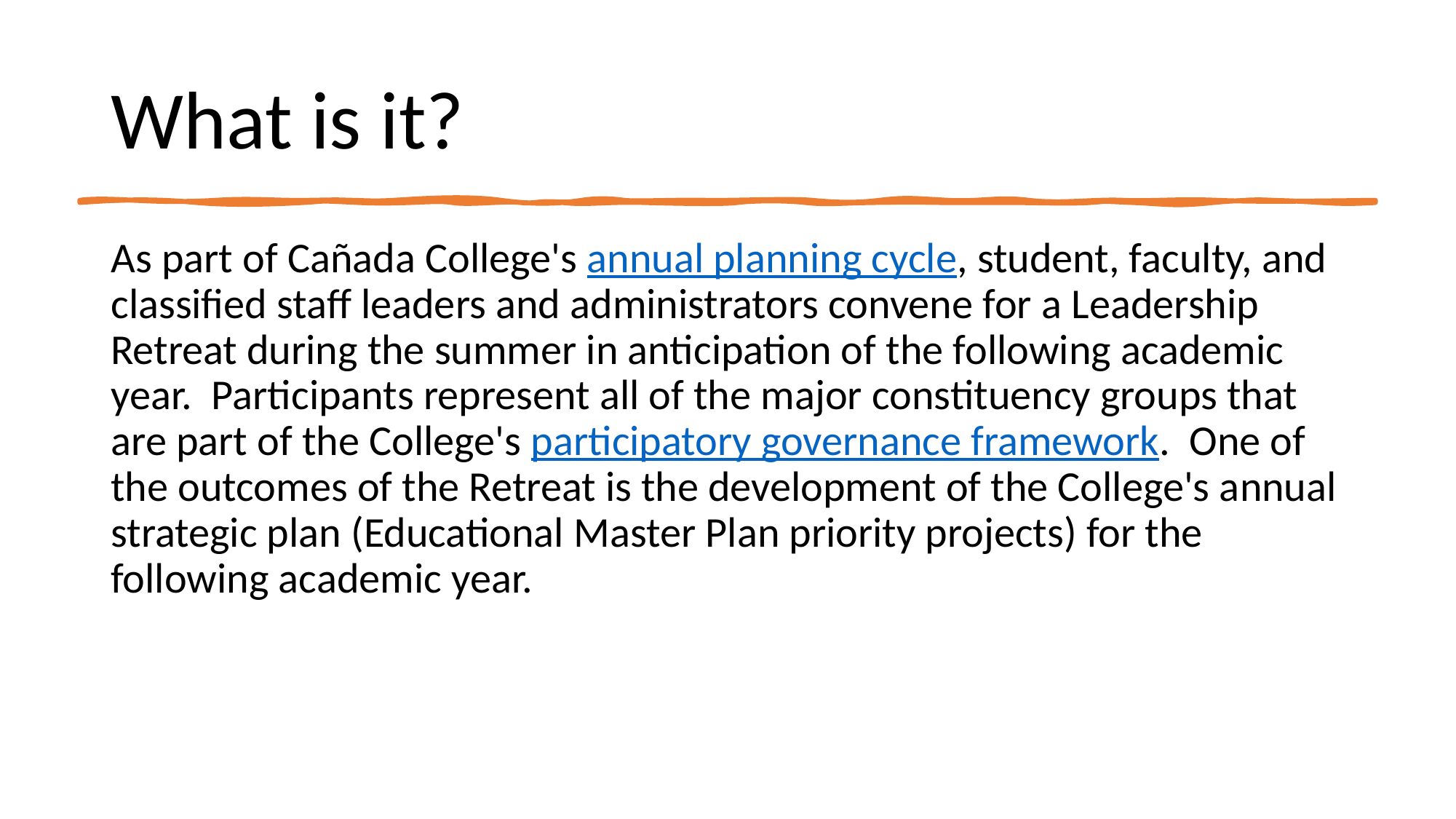

# What is it?

As part of Cañada College's annual planning cycle, student, faculty, and classified staff leaders and administrators convene for a Leadership Retreat during the summer in anticipation of the following academic year.  Participants represent all of the major constituency groups that are part of the College's participatory governance framework.  One of the outcomes of the Retreat is the development of the College's annual strategic plan (Educational Master Plan priority projects) for the following academic year.